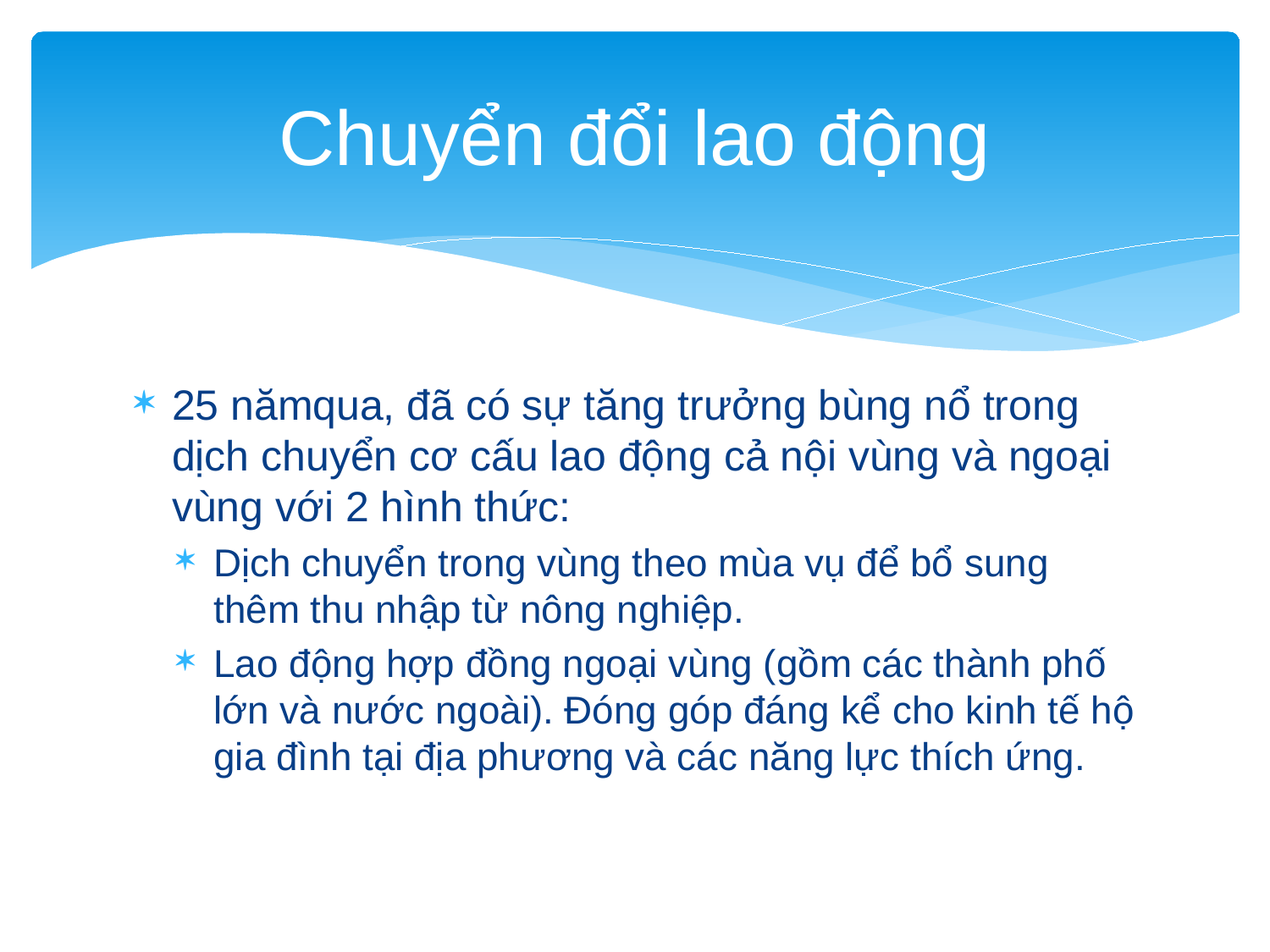

# Chuyển đổi lao động
25 nămqua, đã có sự tăng trưởng bùng nổ trong dịch chuyển cơ cấu lao động cả nội vùng và ngoại vùng với 2 hình thức:
Dịch chuyển trong vùng theo mùa vụ để bổ sung thêm thu nhập từ nông nghiệp.
Lao động hợp đồng ngoại vùng (gồm các thành phố lớn và nước ngoài). Đóng góp đáng kể cho kinh tế hộ gia đình tại địa phương và các năng lực thích ứng.